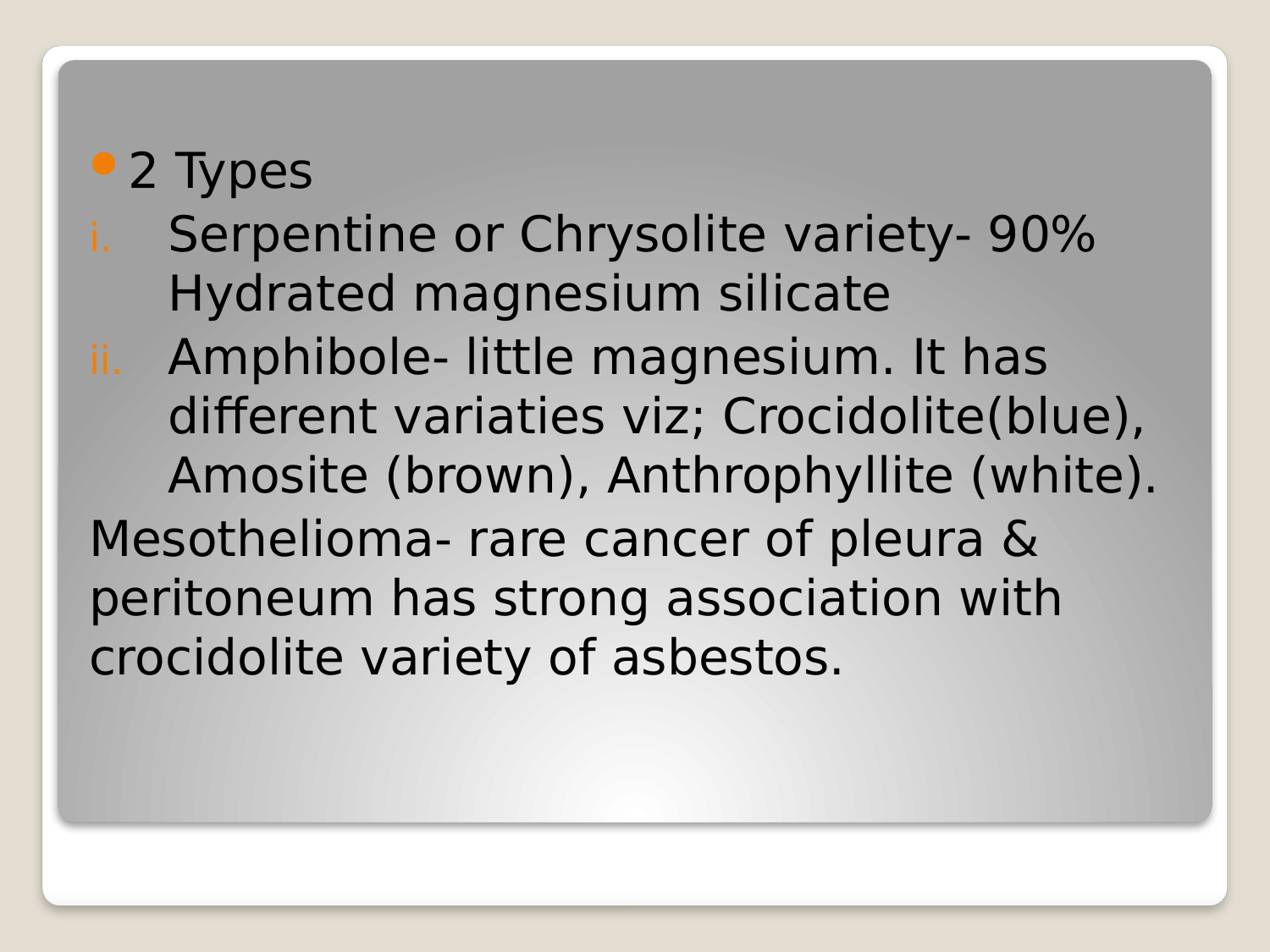

#
2 Types
Serpentine or Chrysolite variety- 90% Hydrated magnesium silicate
Amphibole- little magnesium. It has different variaties viz; Crocidolite(blue), Amosite (brown), Anthrophyllite (white).
Mesothelioma- rare cancer of pleura & peritoneum has strong association with crocidolite variety of asbestos.